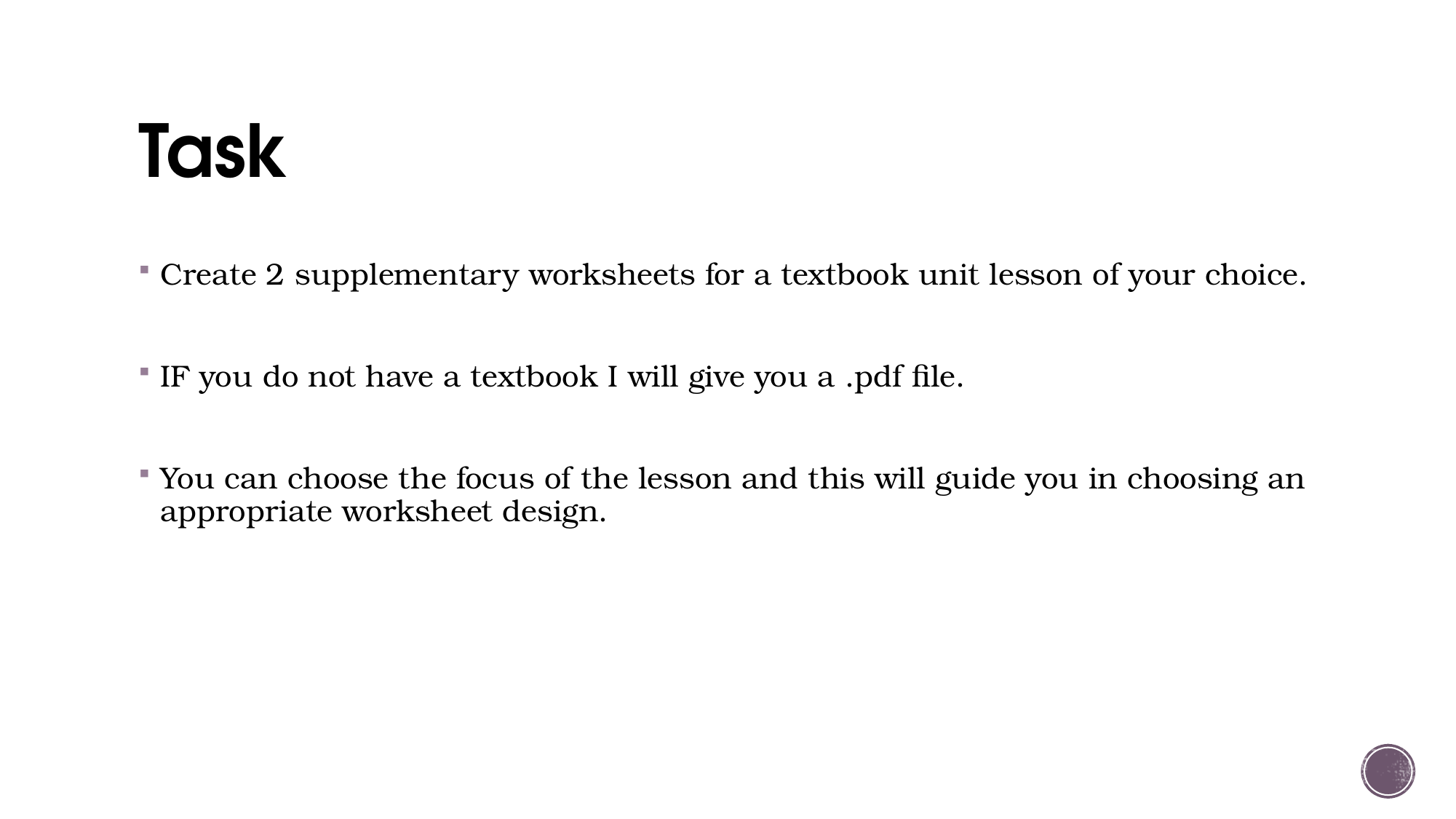

# Task
Create 2 supplementary worksheets for a textbook unit lesson of your choice.

IF you do not have a textbook I will give you a .pdf file.

You can choose the focus of the lesson and this will guide you in choosing an appropriate worksheet design.